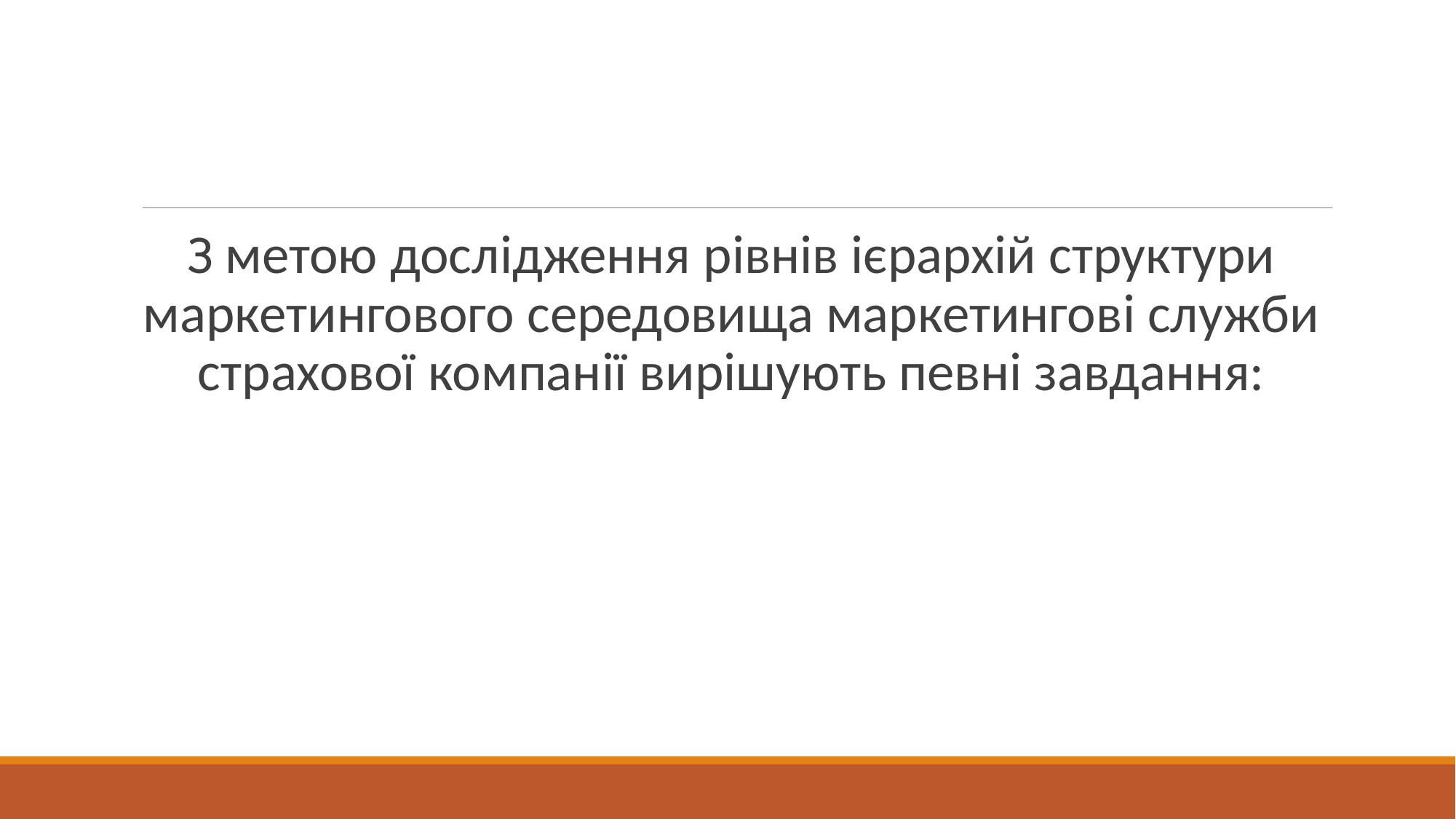

#
З метою дослiдження рiвнiв iєрархій структури маркетингового середовища маркетинговi служби страхової компанiї вирiшують певні завдання: